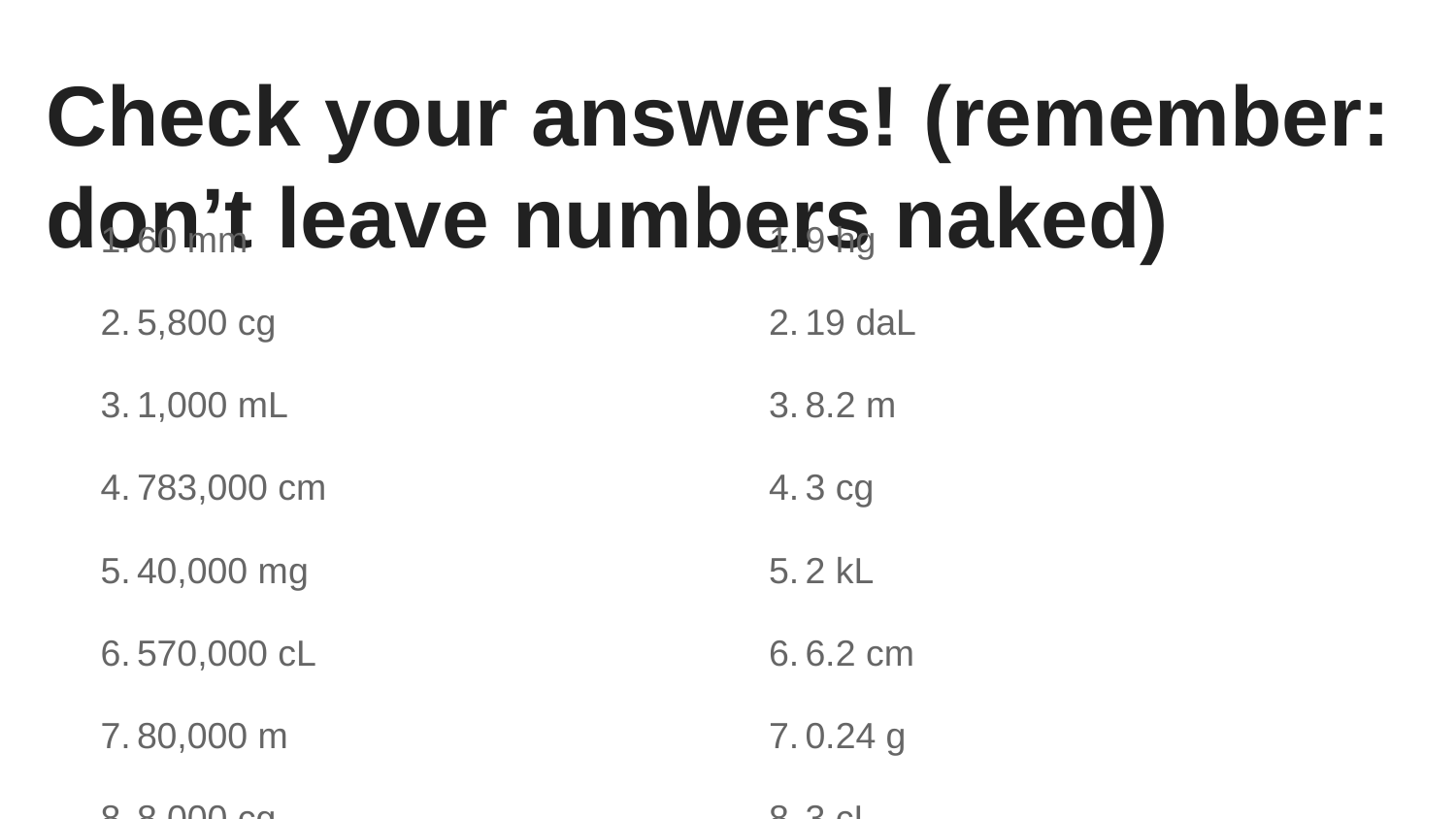

# Check your answers! (remember: don’t leave numbers naked)
60 mm
5,800 cg
1,000 mL
783,000 cm
40,000 mg
570,000 cL
80,000 m
8,000 cg
3,200 mL
1,000 cm
9 hg
19 daL
8.2 m
3 cg
2 kL
6.2 cm
0.24 g
3 cL
8.92 m
9.61 kg